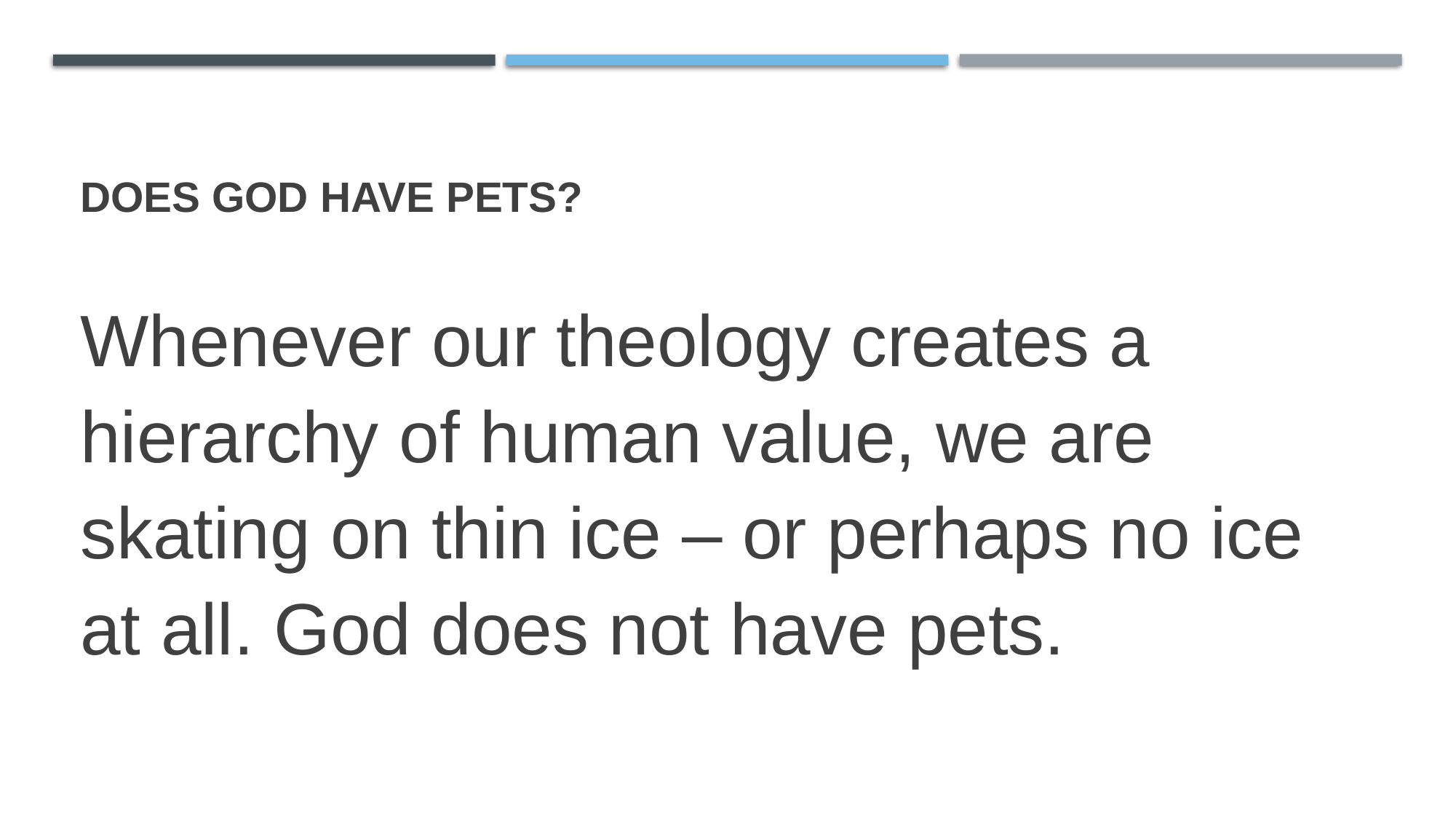

# Does god have pets?
Whenever our theology creates a hierarchy of human value, we are skating on thin ice – or perhaps no ice at all. God does not have pets.